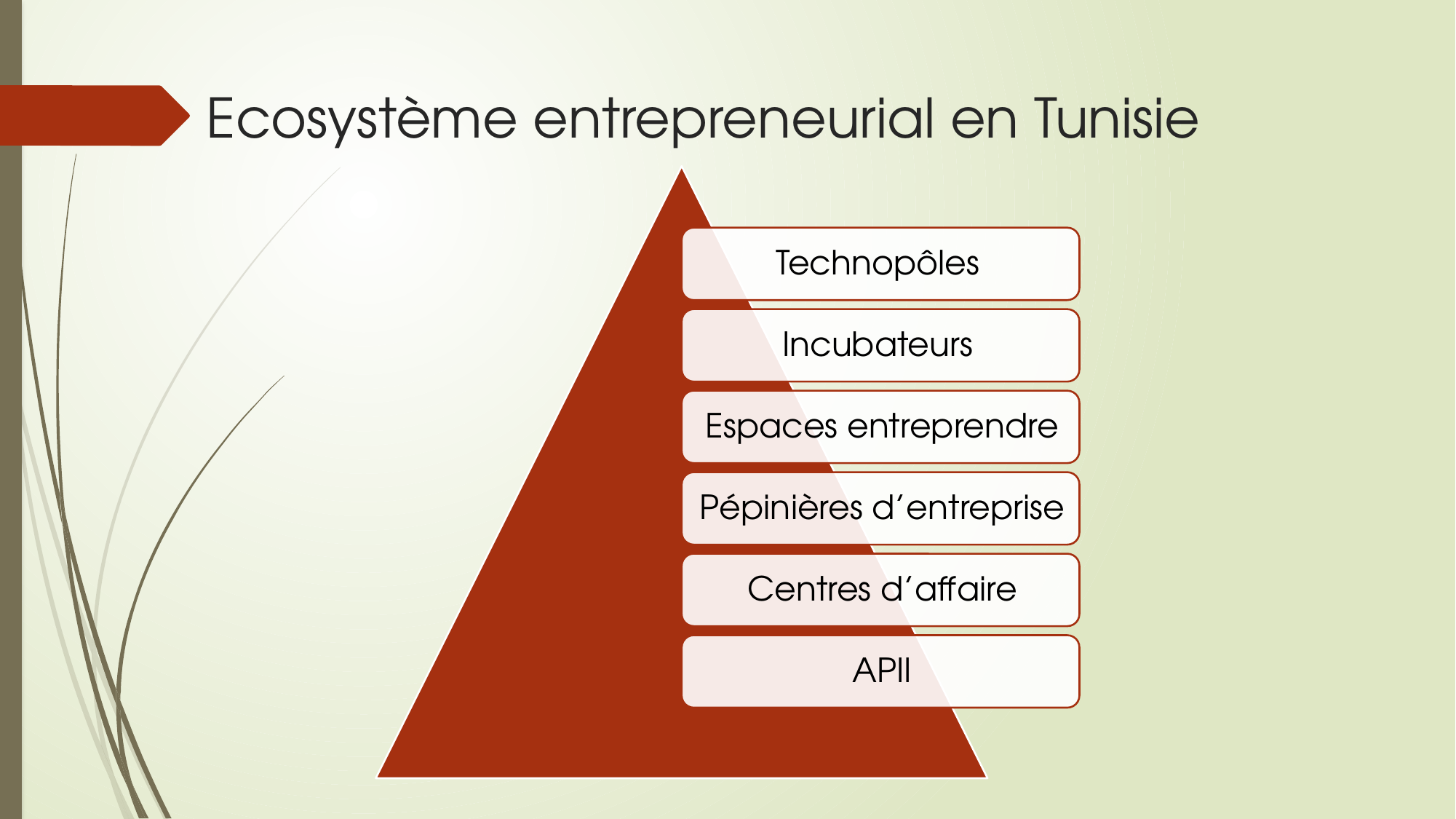

# Ecosystème entrepreneurial en Tunisie
Technopôles
Incubateurs
Espaces entreprendre
Pépinières d’entreprise
Centres d’affaire
APII